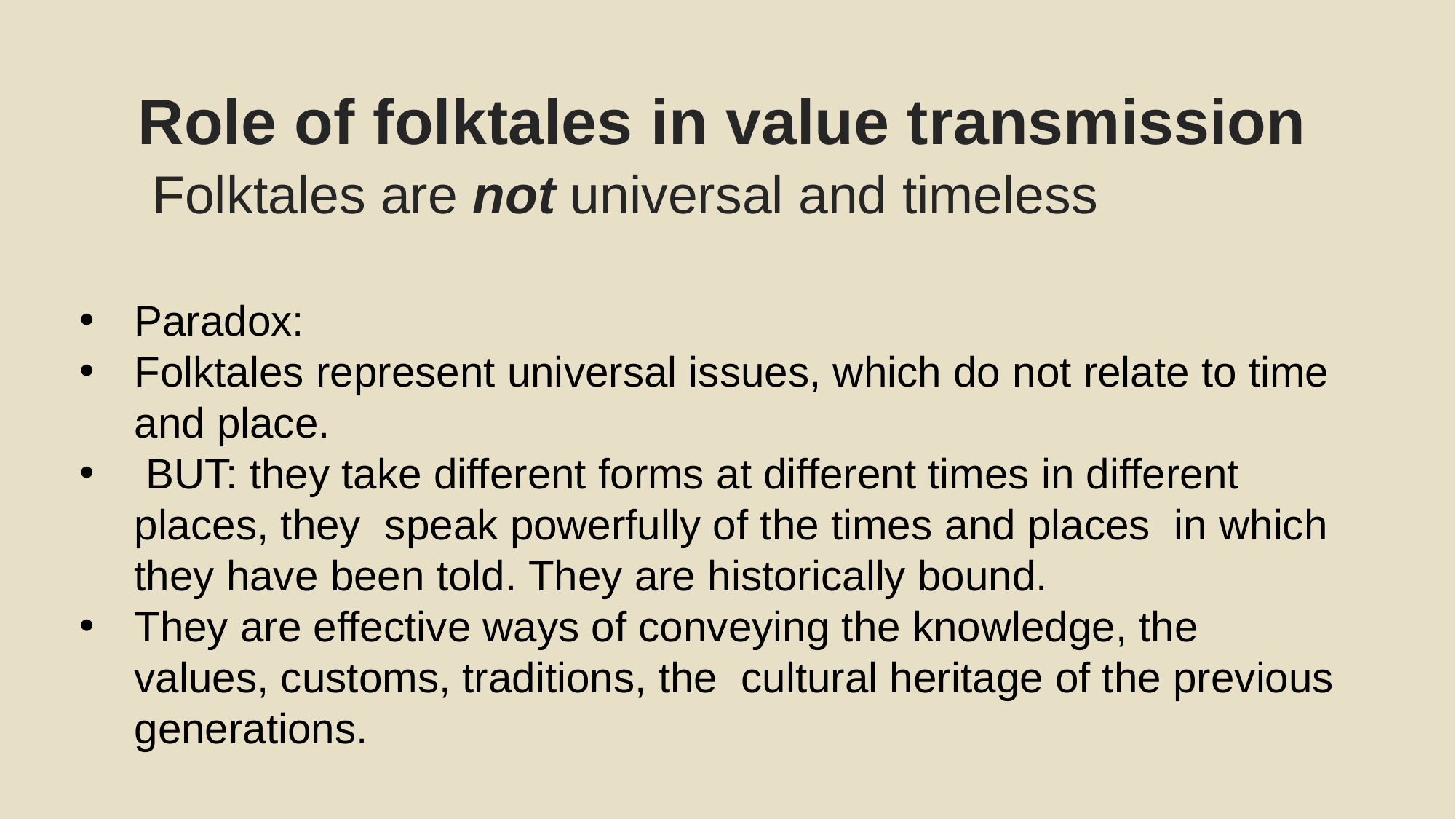

# Role of folktales in value transmission Folktales are not universal and timeless
Paradox:
Folktales represent universal issues, which do not relate to time and place.
 BUT: they take different forms at different times in different places, they  speak powerfully of the times and places  in which they have been told. They are historically bound.
They are effective ways of conveying the knowledge, the values, customs, traditions, the  cultural heritage of the previous generations.